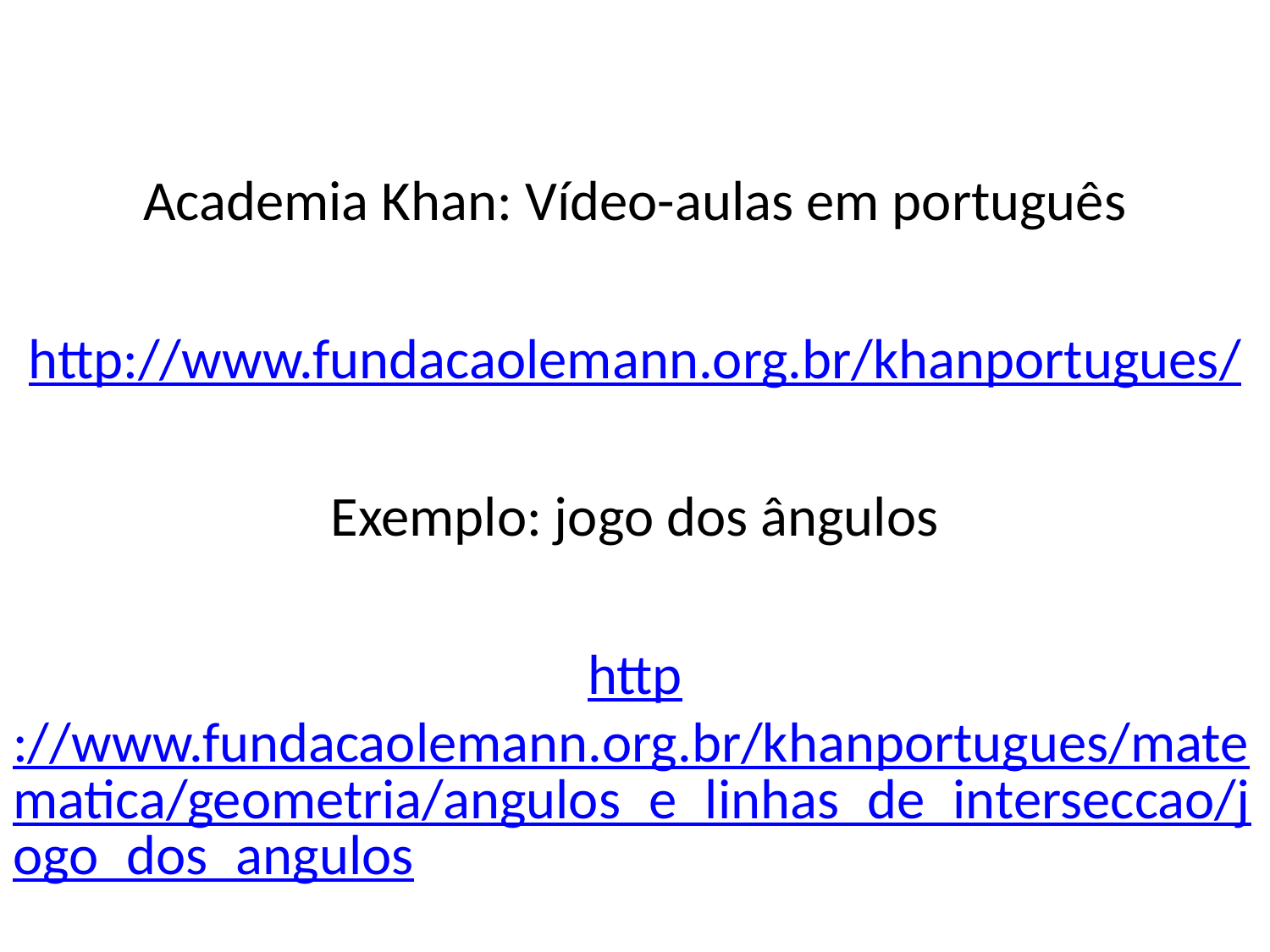

Academia Khan: Vídeo-aulas em português

http://www.fundacaolemann.org.br/khanportugues/

Exemplo: jogo dos ângulos

http://www.fundacaolemann.org.br/khanportugues/matematica/geometria/angulos_e_linhas_de_interseccao/jogo_dos_angulos